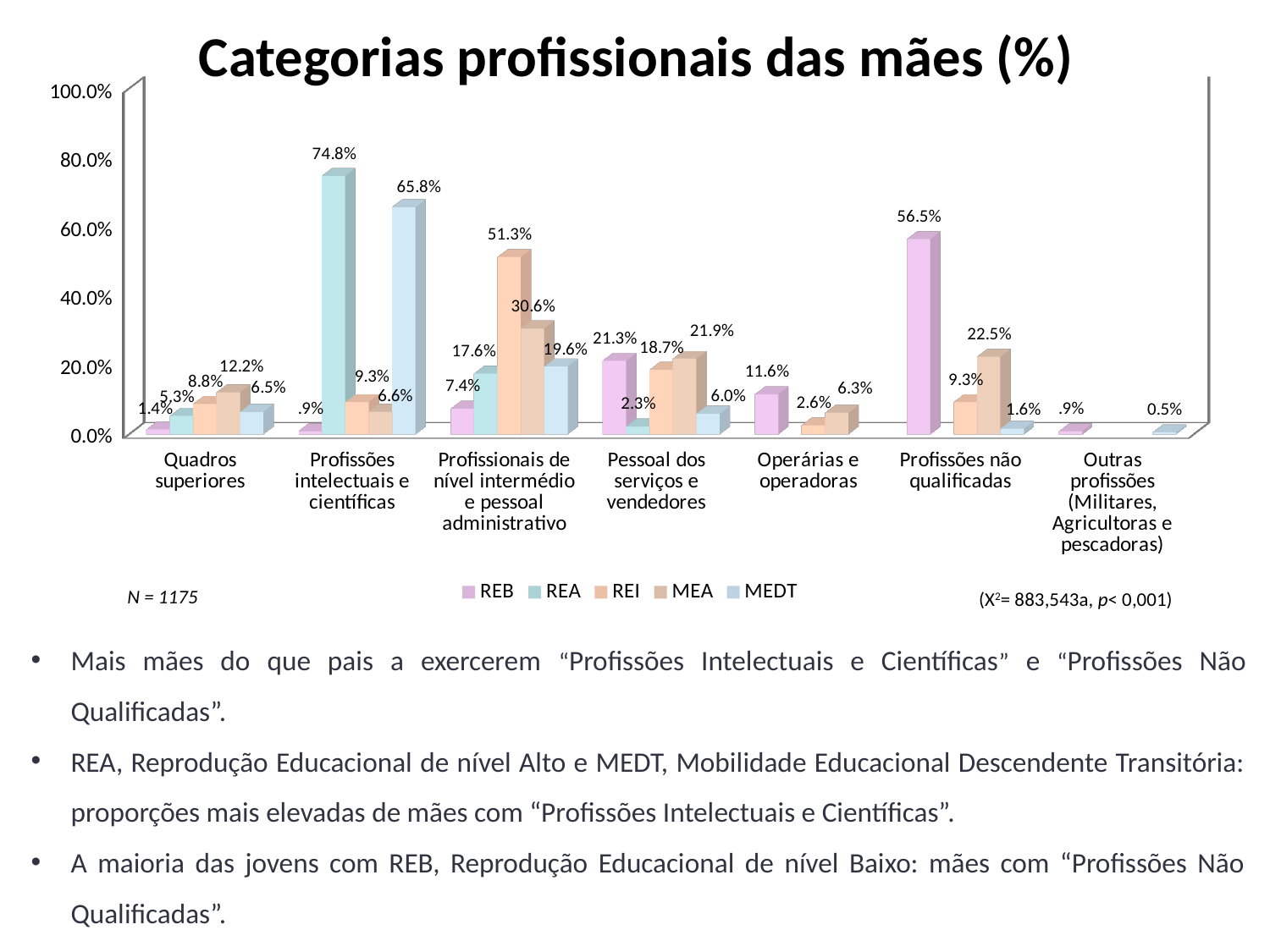

# Categorias profissionais das mães (%)

[unsupported chart]

N = 1175
(X2= 883,543a, p< 0,001)
Mais mães do que pais a exercerem “Profissões Intelectuais e Científicas” e “Profissões Não Qualificadas”.
REA, Reprodução Educacional de nível Alto e MEDT, Mobilidade Educacional Descendente Transitória: proporções mais elevadas de mães com “Profissões Intelectuais e Científicas”.
A maioria das jovens com REB, Reprodução Educacional de nível Baixo: mães com “Profissões Não Qualificadas”.